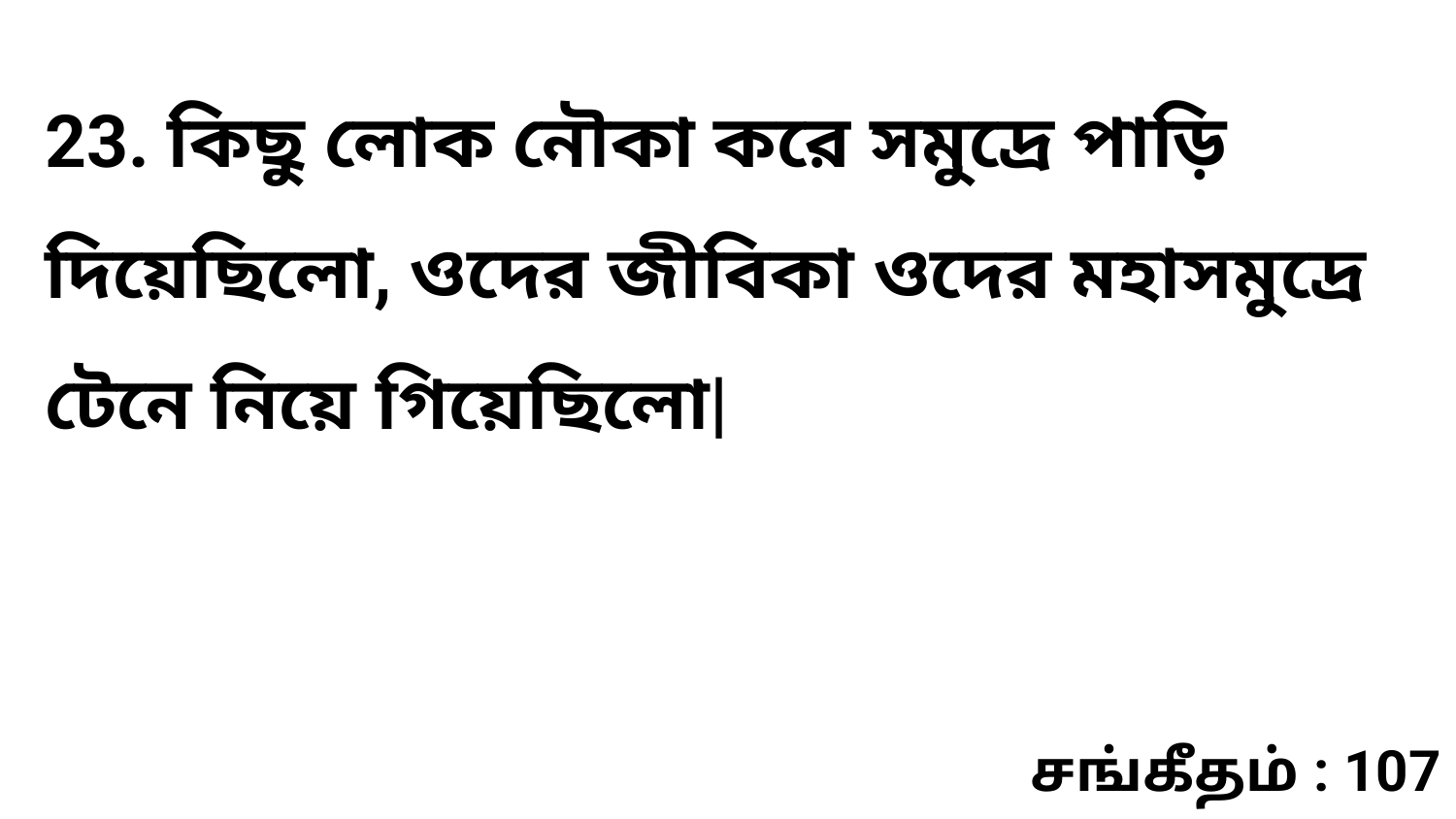

23. কিছু লোক নৌকা করে সমুদ্রে পাড়ি দিয়েছিলো, ওদের জীবিকা ওদের মহাসমুদ্রে টেনে নিয়ে গিয়েছিলো|
சங்கீதம் : 107